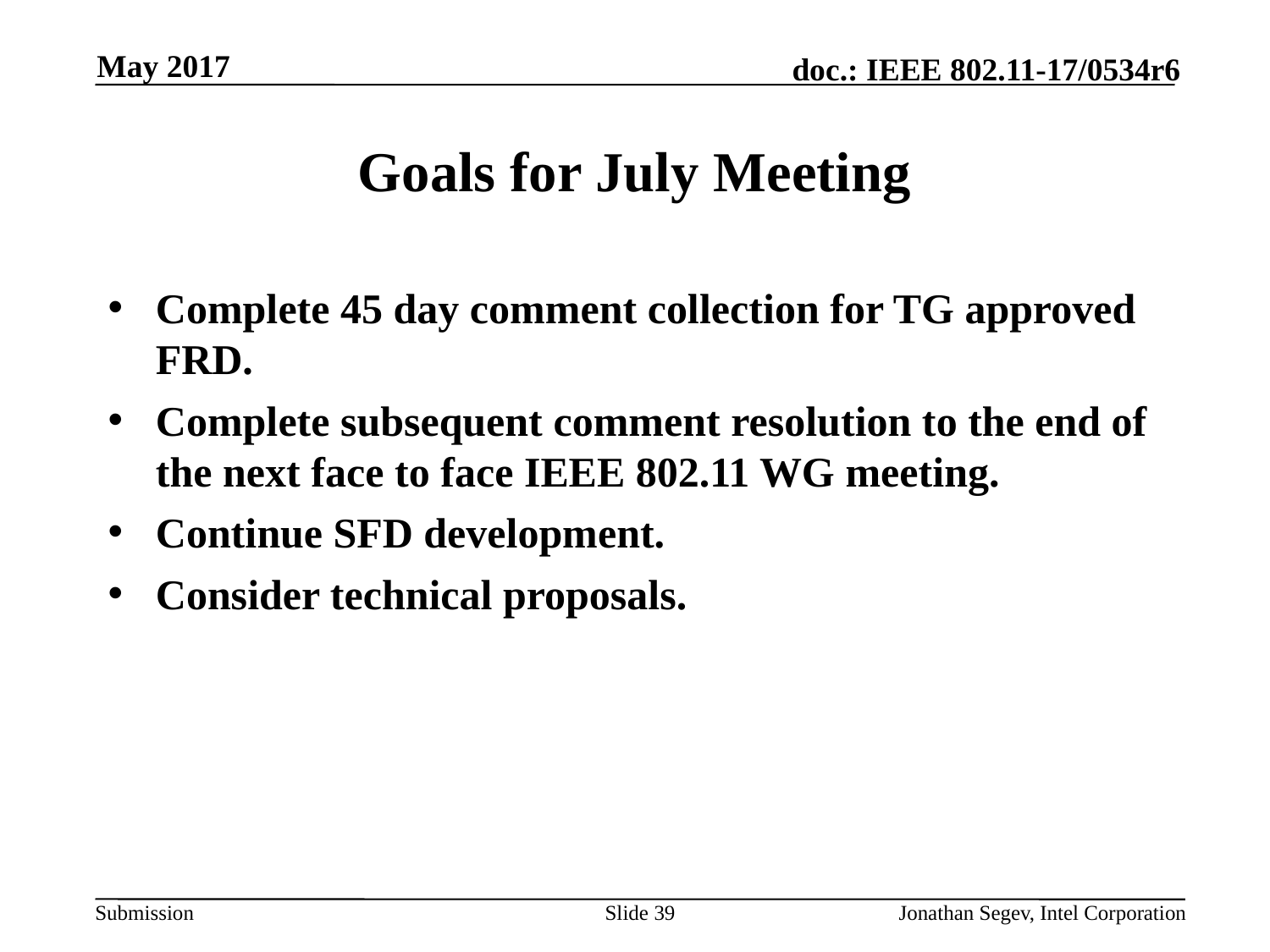

May 2017
# Goals for July Meeting
Complete 45 day comment collection for TG approved FRD.
Complete subsequent comment resolution to the end of the next face to face IEEE 802.11 WG meeting.
Continue SFD development.
Consider technical proposals.
Slide 39
Jonathan Segev, Intel Corporation